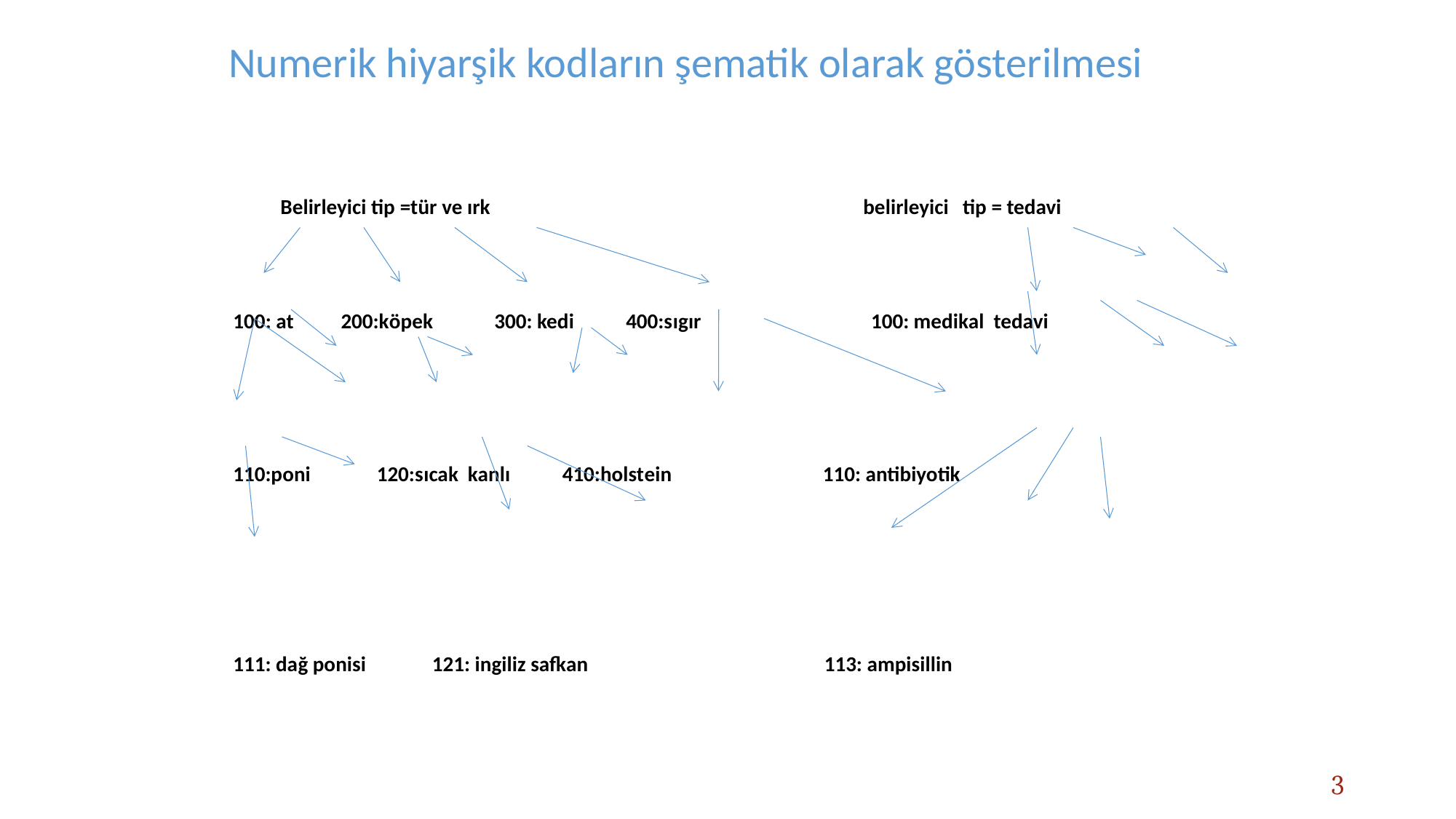

# Numerik hiyarşik kodların şematik olarak gösterilmesi
          Belirleyici tip =tür ve ırk                                                                               belirleyici   tip = tedavi

100: at          200:köpek             300: kedi           400:sıgır                                    100: medikal  tedavi

110:poni              120:sıcak  kanlı           410:holstein                                110: antibiyotik

111: dağ ponisi              121: ingiliz safkan                                                  113: ampisillin
3